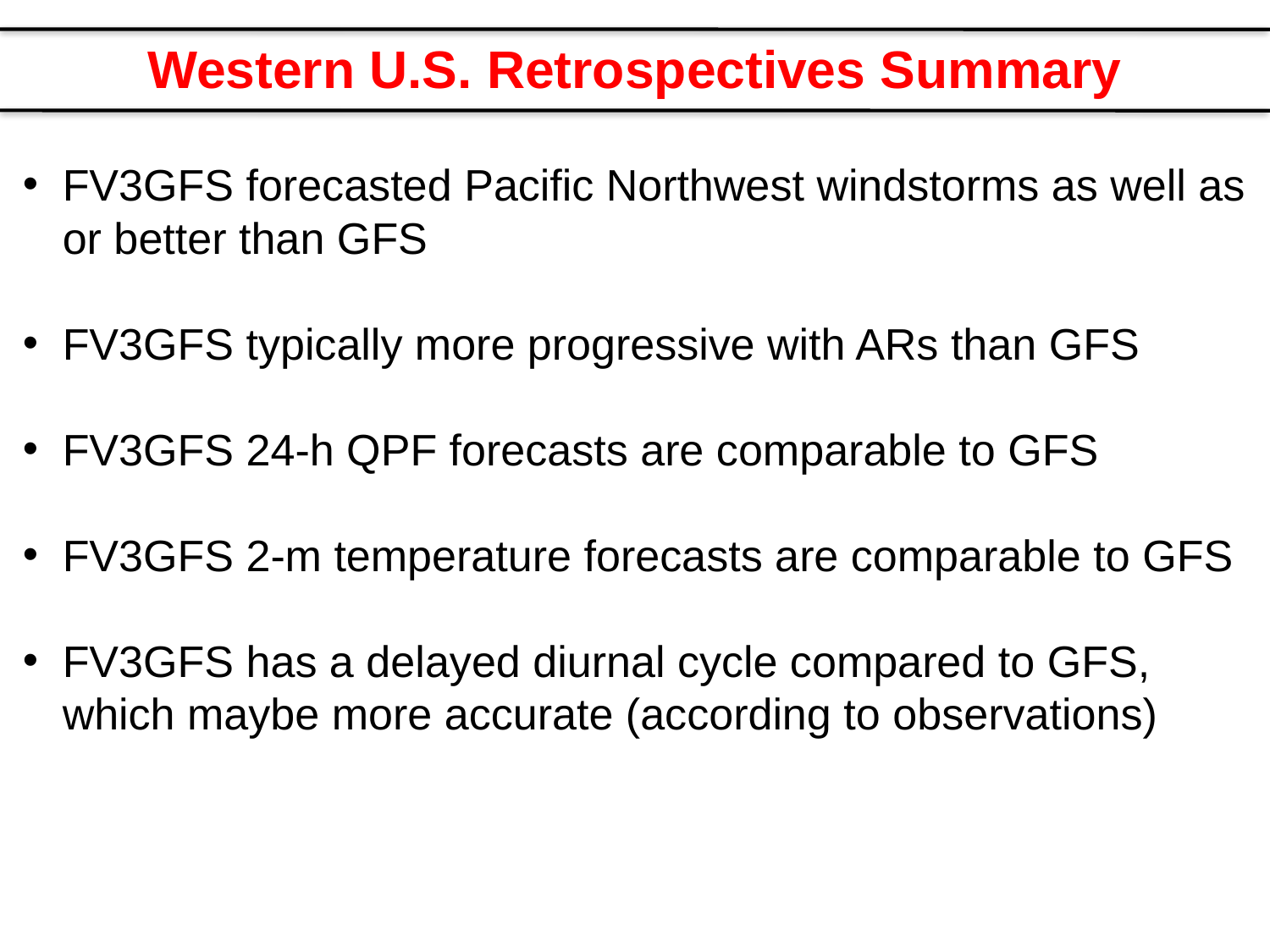

Western U.S. Retrospectives Summary
FV3GFS forecasted Pacific Northwest windstorms as well as or better than GFS

FV3GFS typically more progressive with ARs than GFS

FV3GFS 24-h QPF forecasts are comparable to GFS

FV3GFS 2-m temperature forecasts are comparable to GFS

FV3GFS has a delayed diurnal cycle compared to GFS,
which maybe more accurate (according to observations)